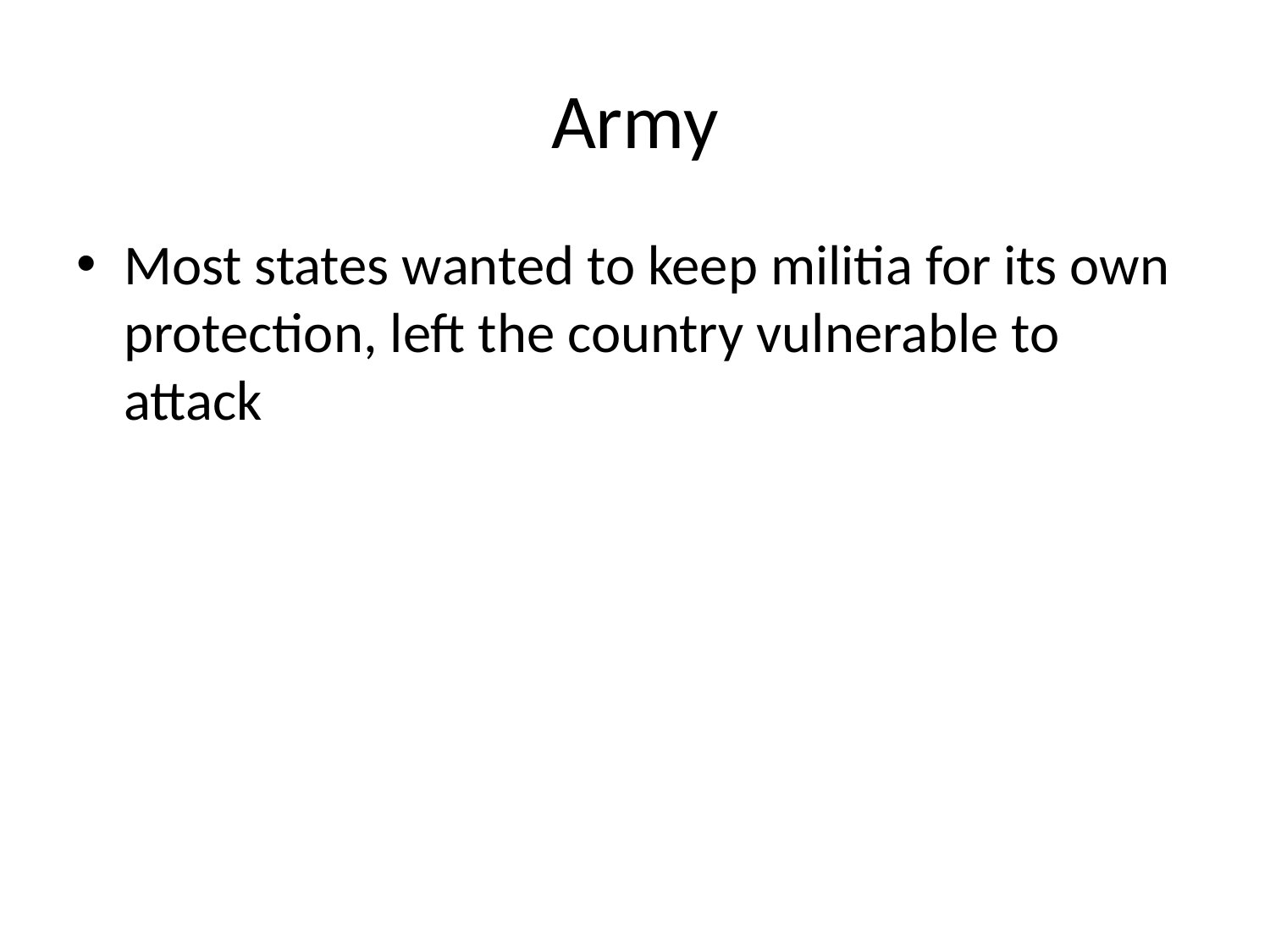

# Army
Most states wanted to keep militia for its own protection, left the country vulnerable to attack